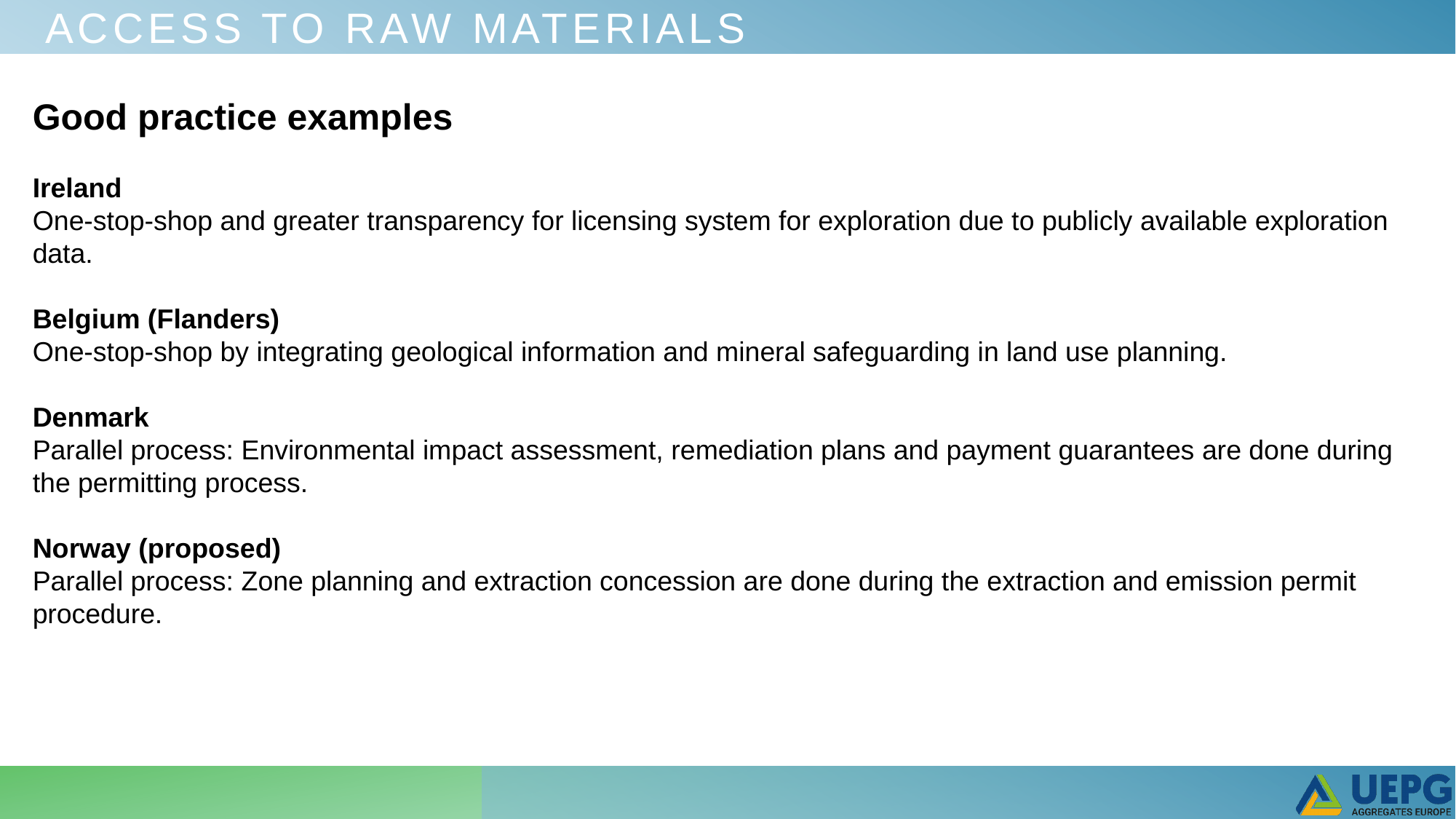

Access to Raw Materials
Good practice examples

Ireland
One-stop-shop and greater transparency for licensing system for exploration due to publicly available exploration data.

Belgium (Flanders)
One-stop-shop by integrating geological information and mineral safeguarding in land use planning.

Denmark
Parallel process: Environmental impact assessment, remediation plans and payment guarantees are done during the permitting process.

Norway (proposed)
Parallel process: Zone planning and extraction concession are done during the extraction and emission permit procedure.